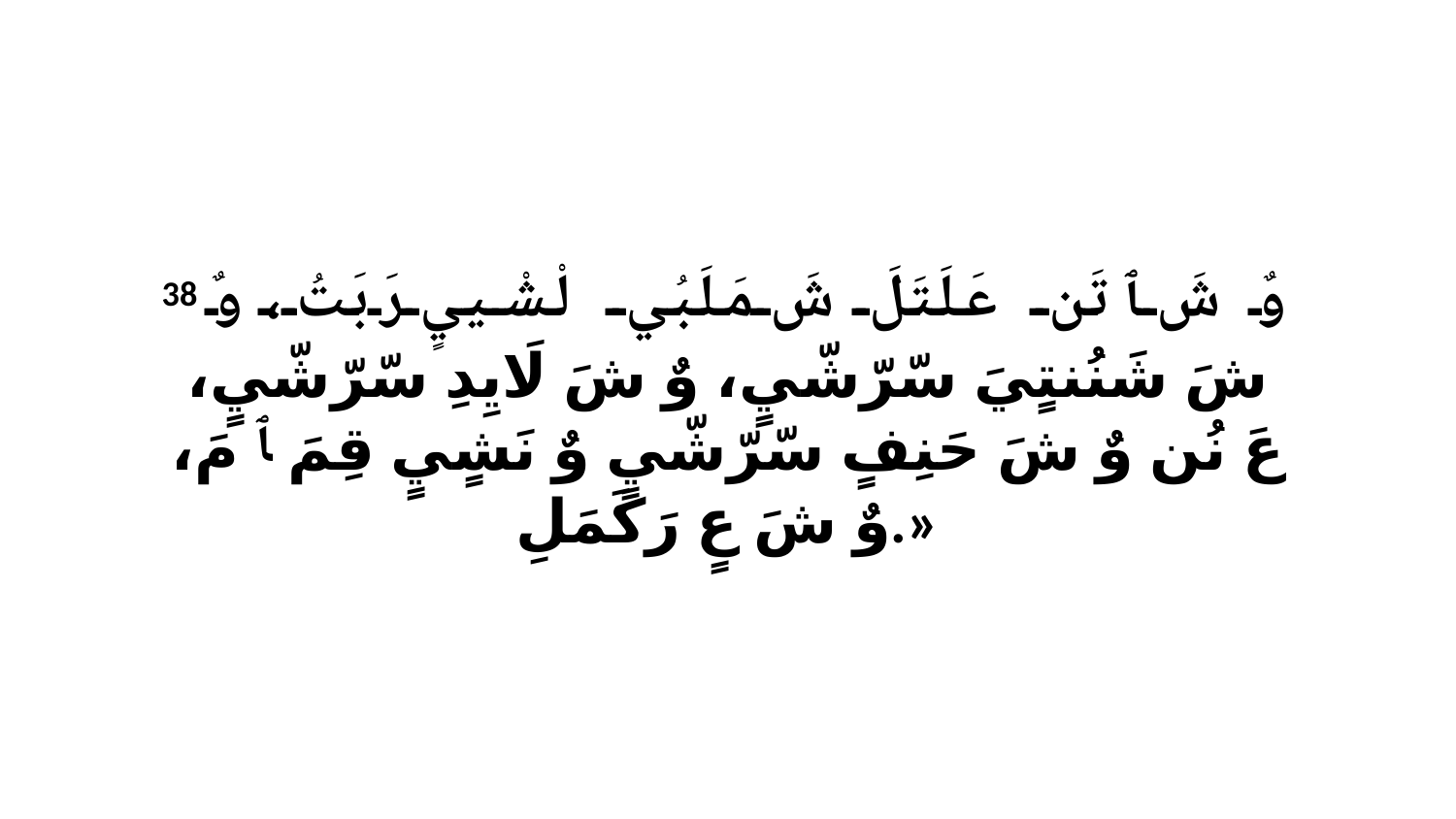

38 وٌ شَ ﭑ تَن عَلَتَلَ شَ مَلَبُي لْشْييٍ رَبَتُ، وٌ شَ شَنُنتٍيَ سّرّشّيٍ، وٌ شَ لَايِدِ سّرّشّيٍ، عَ نُن وٌ شَ حَنِفٍ سّرّشّيٍ وٌ نَشٍيٍ قِمَ ﭑ مَ، وٌ شَ عٍ رَكَمَلِ.»